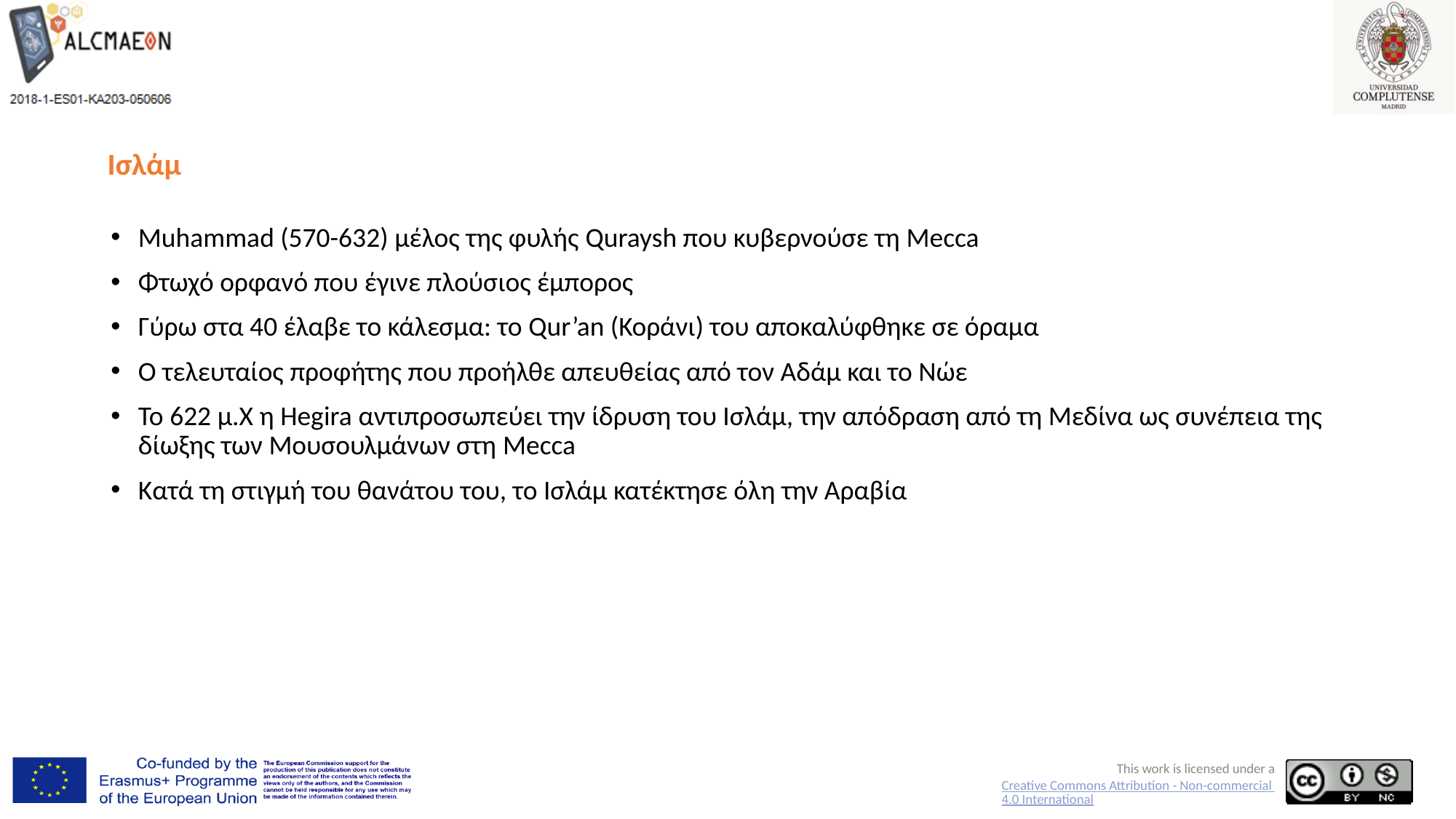

# Ισλάμ
Muhammad (570-632) μέλος της φυλής Quraysh που κυβερνούσε τη Mecca
Φτωχό ορφανό που έγινε πλούσιος έμπορος
Γύρω στα 40 έλαβε το κάλεσμα: το Qur’an (Κοράνι) του αποκαλύφθηκε σε όραμα
Ο τελευταίος προφήτης που προήλθε απευθείας από τον Αδάμ και το Νώε
Το 622 μ.Χ η Hegira αντιπροσωπεύει την ίδρυση του Ισλάμ, την απόδραση από τη Μεδίνα ως συνέπεια της δίωξης των Μουσουλμάνων στη Mecca
Κατά τη στιγμή του θανάτου του, το Ισλάμ κατέκτησε όλη την Αραβία